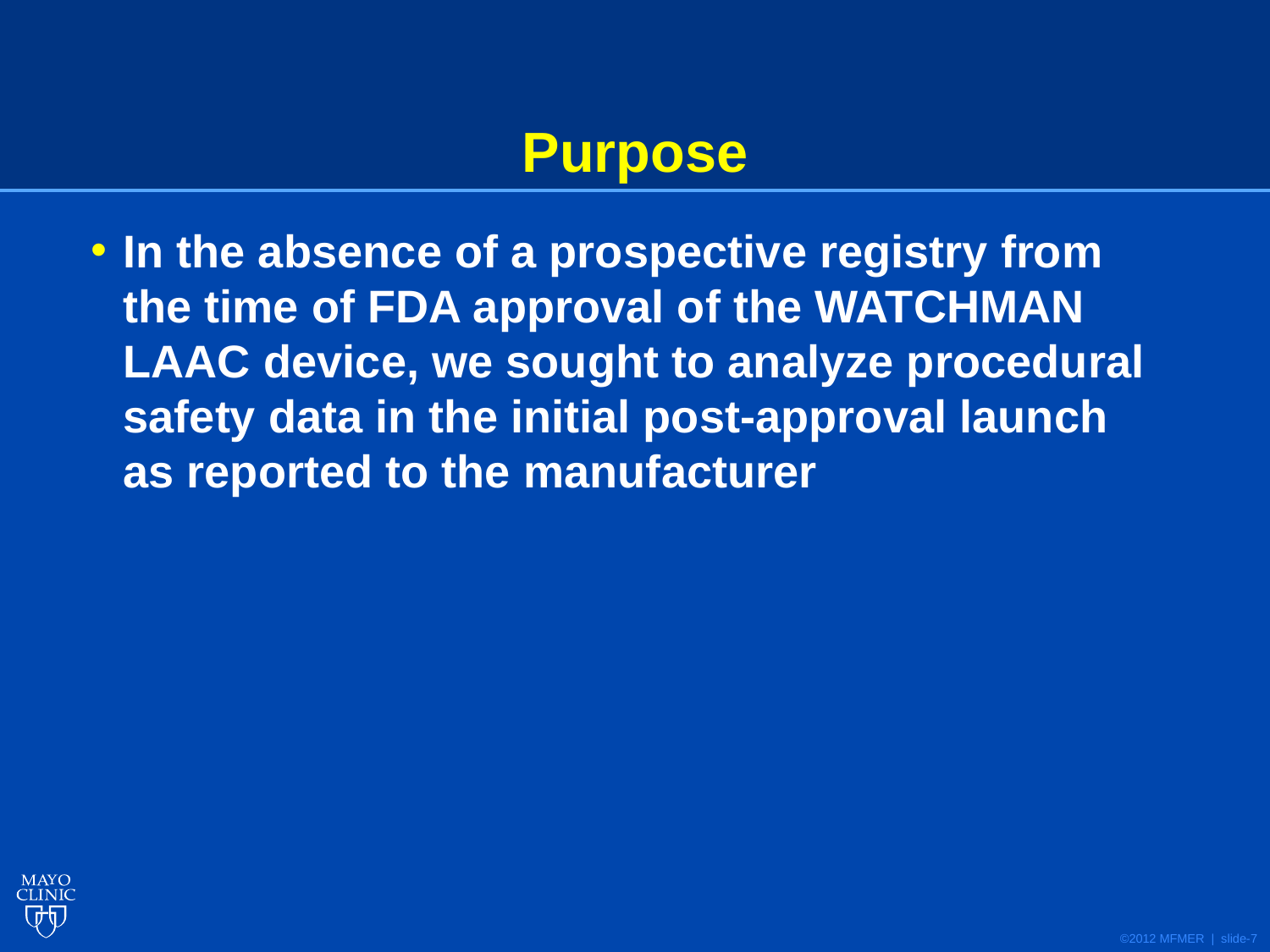

# Purpose
In the absence of a prospective registry from the time of FDA approval of the WATCHMAN LAAC device, we sought to analyze procedural safety data in the initial post-approval launch as reported to the manufacturer